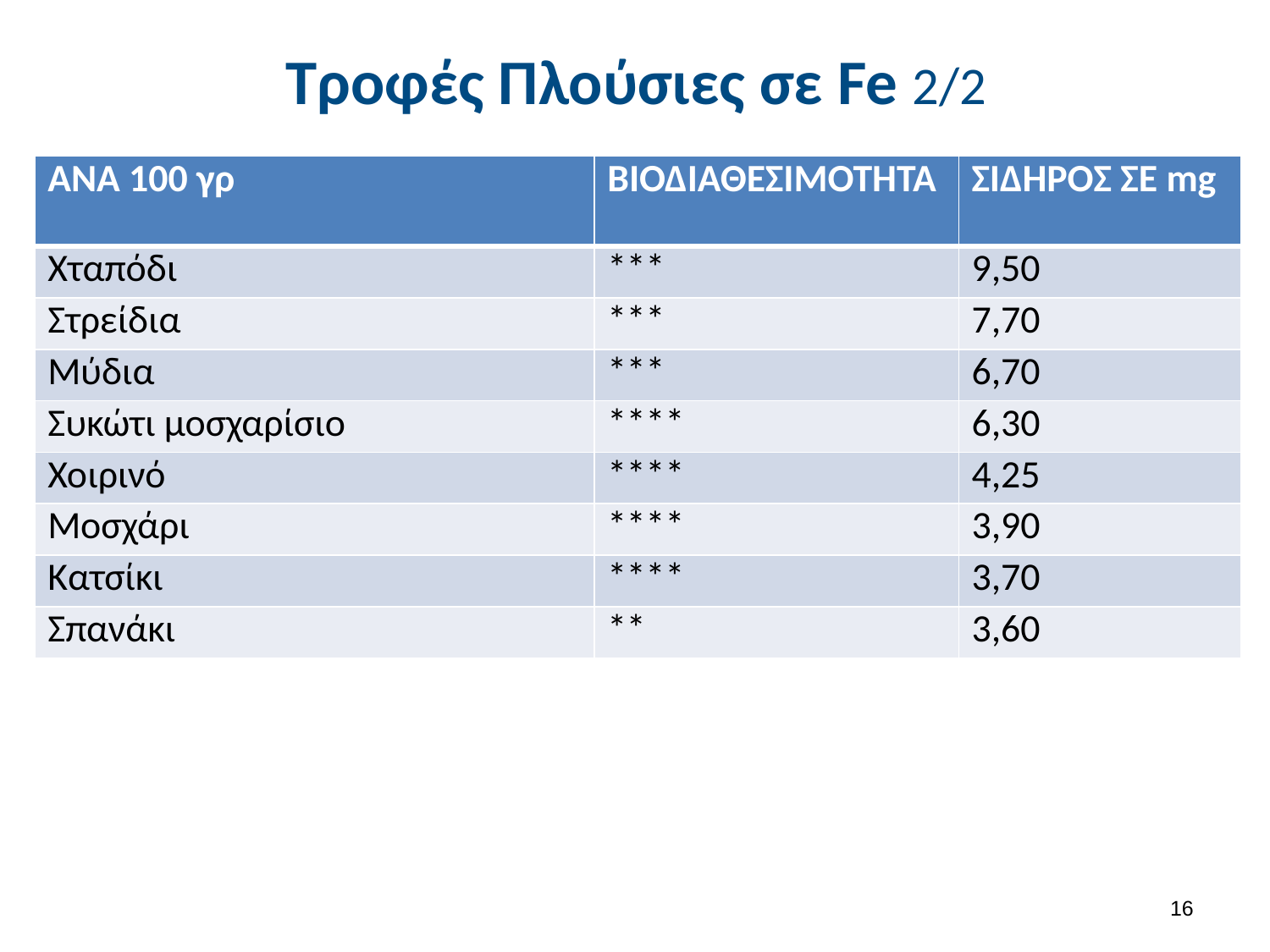

# Τροφές Πλούσιες σε Fe 2/2
| ΑΝΑ 100 γρ | ΒΙΟΔΙΑΘΕΣΙΜΟΤΗΤΑ | ΣΙΔΗΡΟΣ ΣΕ mg |
| --- | --- | --- |
| Χταπόδι | \*\*\* | 9,50 |
| Στρείδια | \*\*\* | 7,70 |
| Μύδια | \*\*\* | 6,70 |
| Συκώτι μοσχαρίσιο | \*\*\*\* | 6,30 |
| Χοιρινό | \*\*\*\* | 4,25 |
| Μοσχάρι | \*\*\*\* | 3,90 |
| Κατσίκι | \*\*\*\* | 3,70 |
| Σπανάκι | \*\* | 3,60 |
16